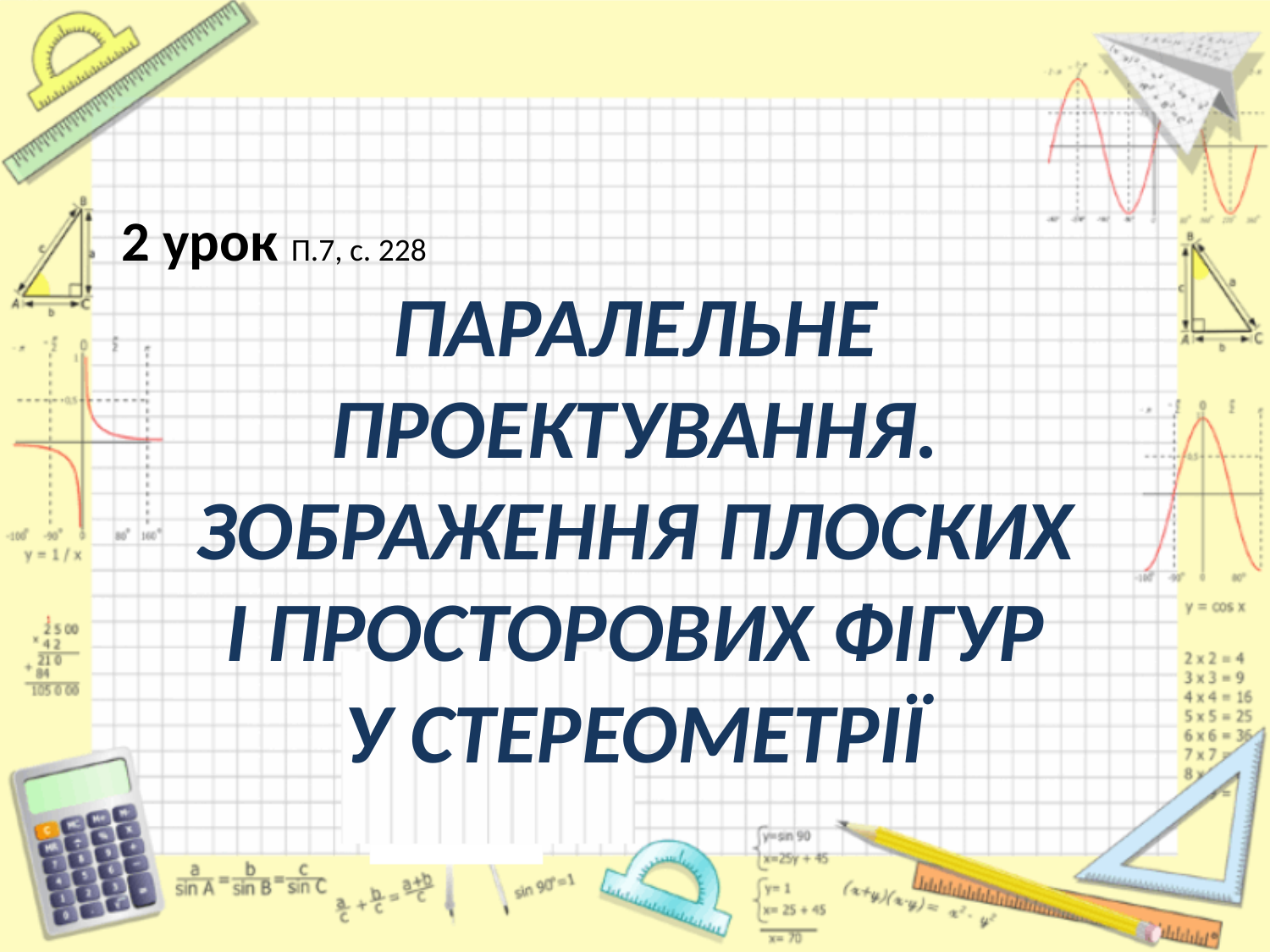

2 урок П.7, с. 228
ПАРАЛЕЛЬНЕ ПРОЕКТУВАННЯ. ЗОБРАЖЕННЯ ПЛОСКИХ
 І ПРОСТОРОВИХ ФІГУР
У СТЕРЕОМЕТРІЇ